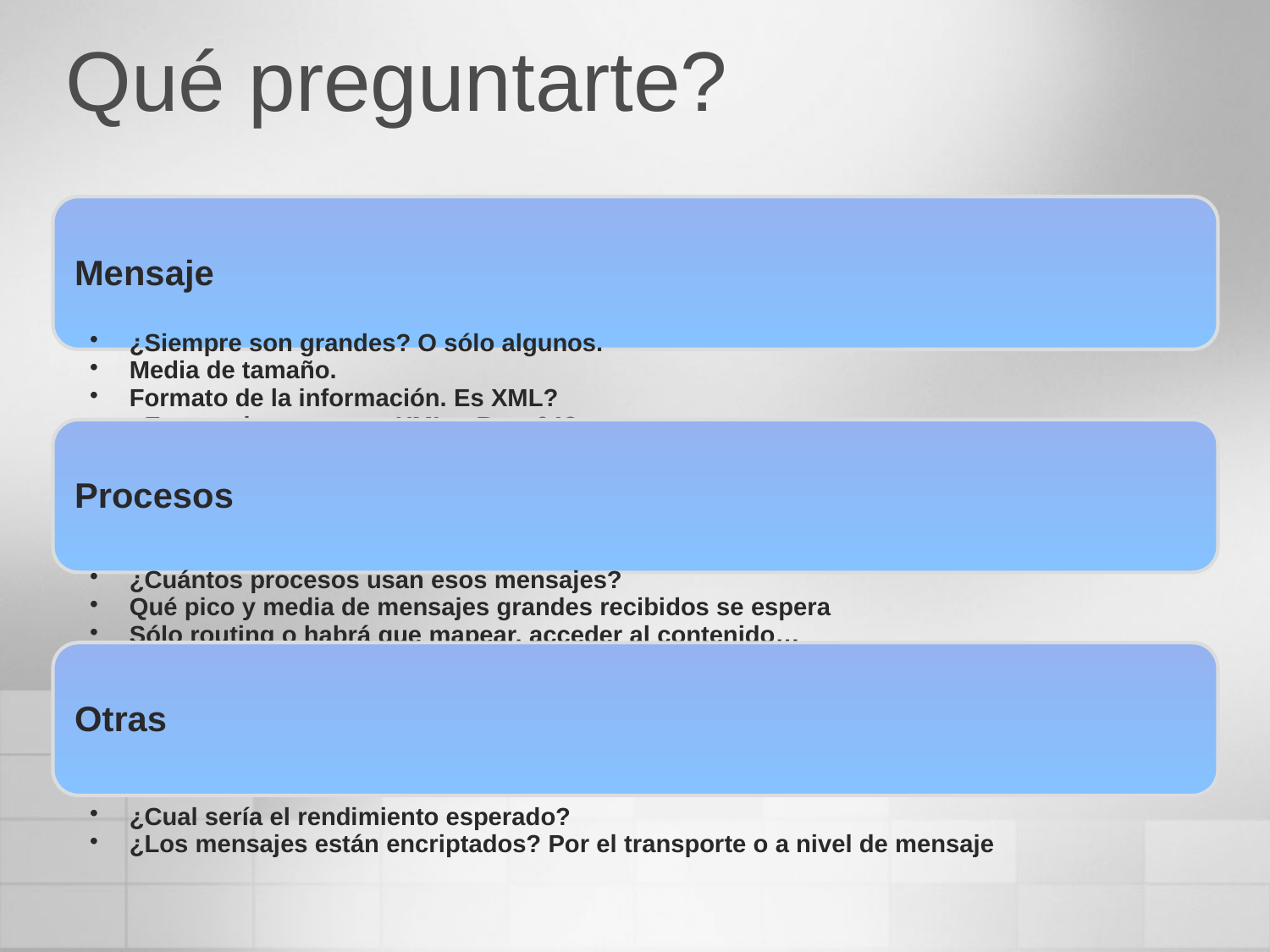

# Qué preguntarte?
Mensaje
¿Siempre son grandes? O sólo algunos.
Procesos
¿Cuántos procesos usan esos mensajes?
Media de tamaño.
Formato de la información. Es XML?
¿Es grande porque es XML o Base64?
Qué pico y media de mensajes grandes recibidos se espera
Sólo routing o habrá que mapear, acceder al contenido…
Otras
¿Cual sería el rendimiento esperado?
¿Los mensajes están encriptados? Por el transporte o a nivel de mensaje